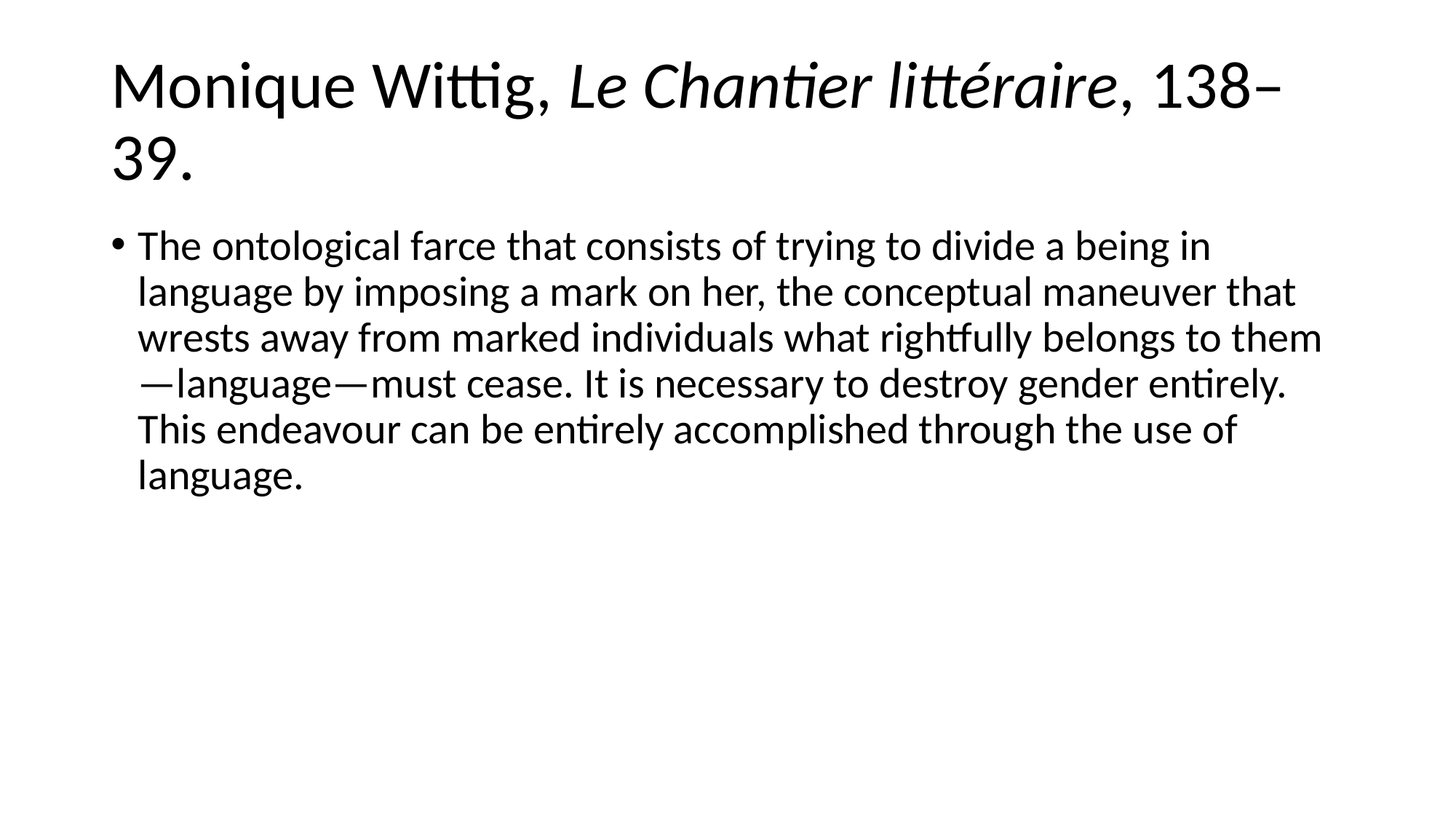

# Monique Wittig, Le Chantier littéraire, 138–39.
The ontological farce that consists of trying to divide a being in language by imposing a mark on her, the conceptual maneuver that wrests away from marked individuals what rightfully belongs to them—language—must cease. It is necessary to destroy gender entirely. This endeavour can be entirely accomplished through the use of language.